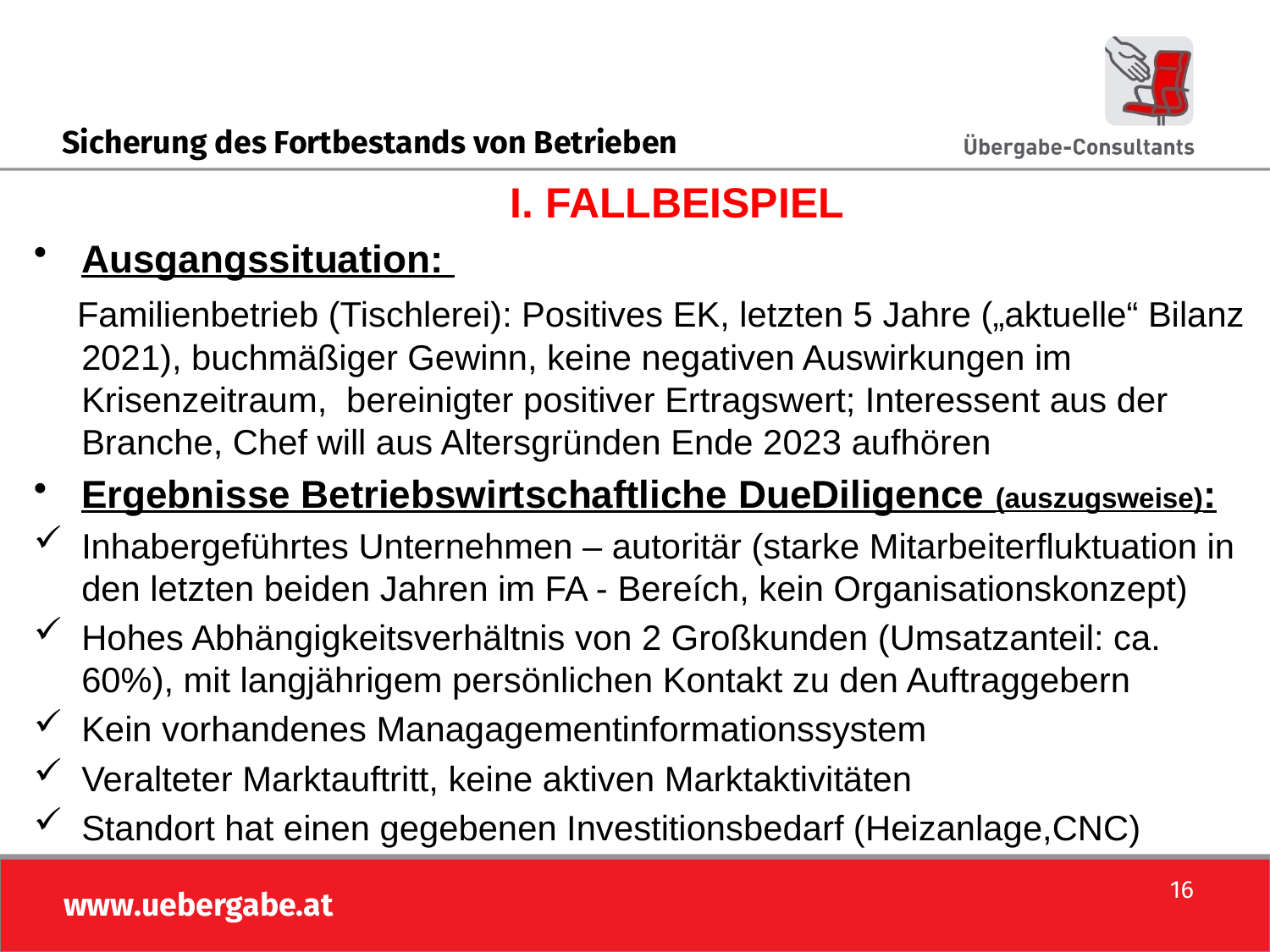

I. FALLBEISPIEL
Ausgangssituation:
    Familienbetrieb (Tischlerei): Positives EK, letzten 5 Jahre („aktuelle“ Bilanz 2021), buchmäßiger Gewinn, keine negativen Auswirkungen im Krisenzeitraum,  bereinigter positiver Ertragswert; Interessent aus der Branche, Chef will aus Altersgründen Ende 2023 aufhören
Ergebnisse Betriebswirtschaftliche DueDiligence (auszugsweise):
Inhabergeführtes Unternehmen – autoritär (starke Mitarbeiterfluktuation in den letzten beiden Jahren im FA - Bereích, kein Organisationskonzept)
Hohes Abhängigkeitsverhältnis von 2 Großkunden (Umsatzanteil: ca. 60%), mit langjährigem persönlichen Kontakt zu den Auftraggebern
Kein vorhandenes Managagementinformationssystem
Veralteter Marktauftritt, keine aktiven Marktaktivitäten
Standort hat einen gegebenen Investitionsbedarf (Heizanlage,CNC)

16